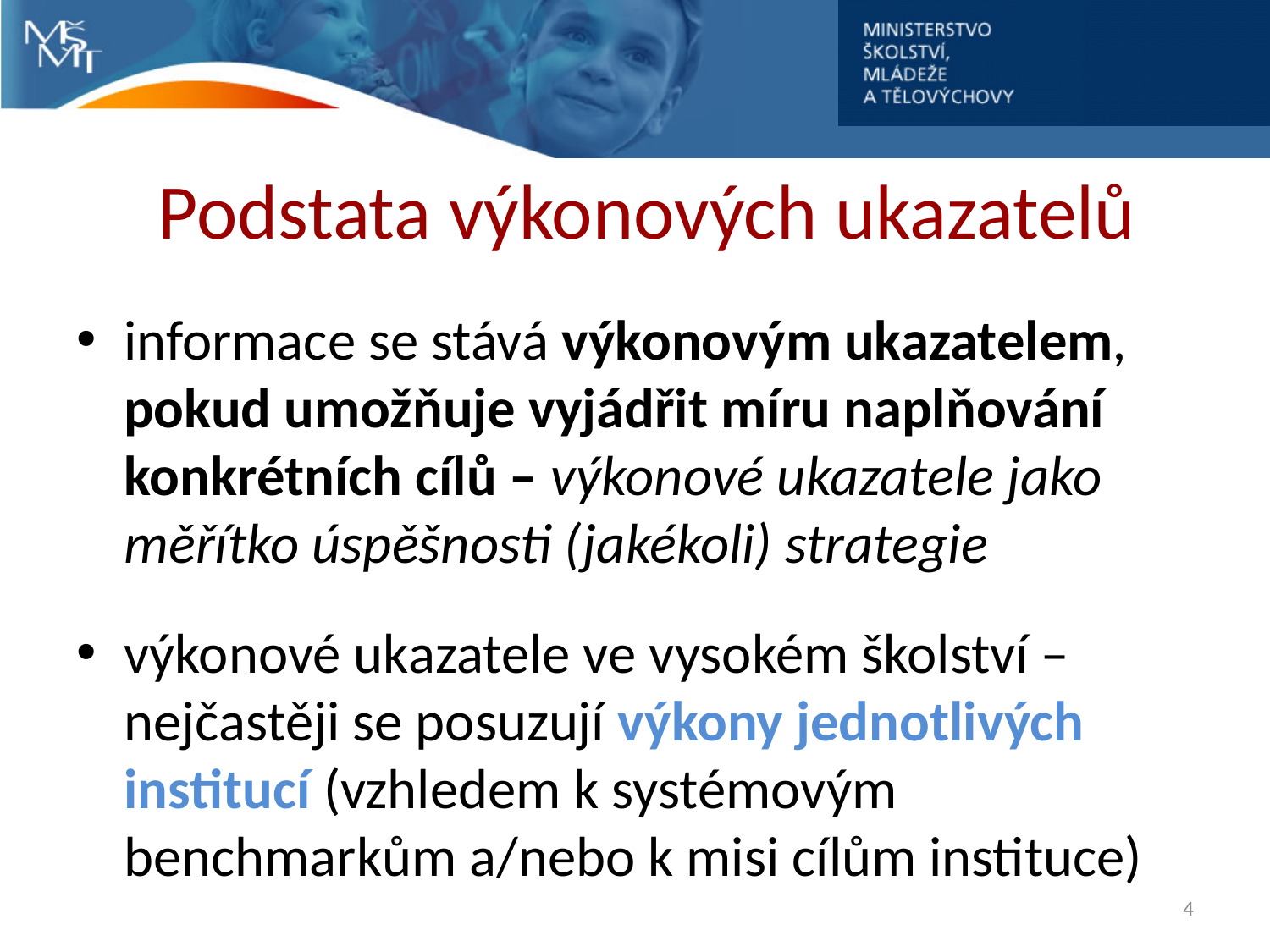

# Podstata výkonových ukazatelů
informace se stává výkonovým ukazatelem, pokud umožňuje vyjádřit míru naplňování konkrétních cílů – výkonové ukazatele jako měřítko úspěšnosti (jakékoli) strategie
výkonové ukazatele ve vysokém školství – nejčastěji se posuzují výkony jednotlivých institucí (vzhledem k systémovým benchmarkům a/nebo k misi cílům instituce)
4